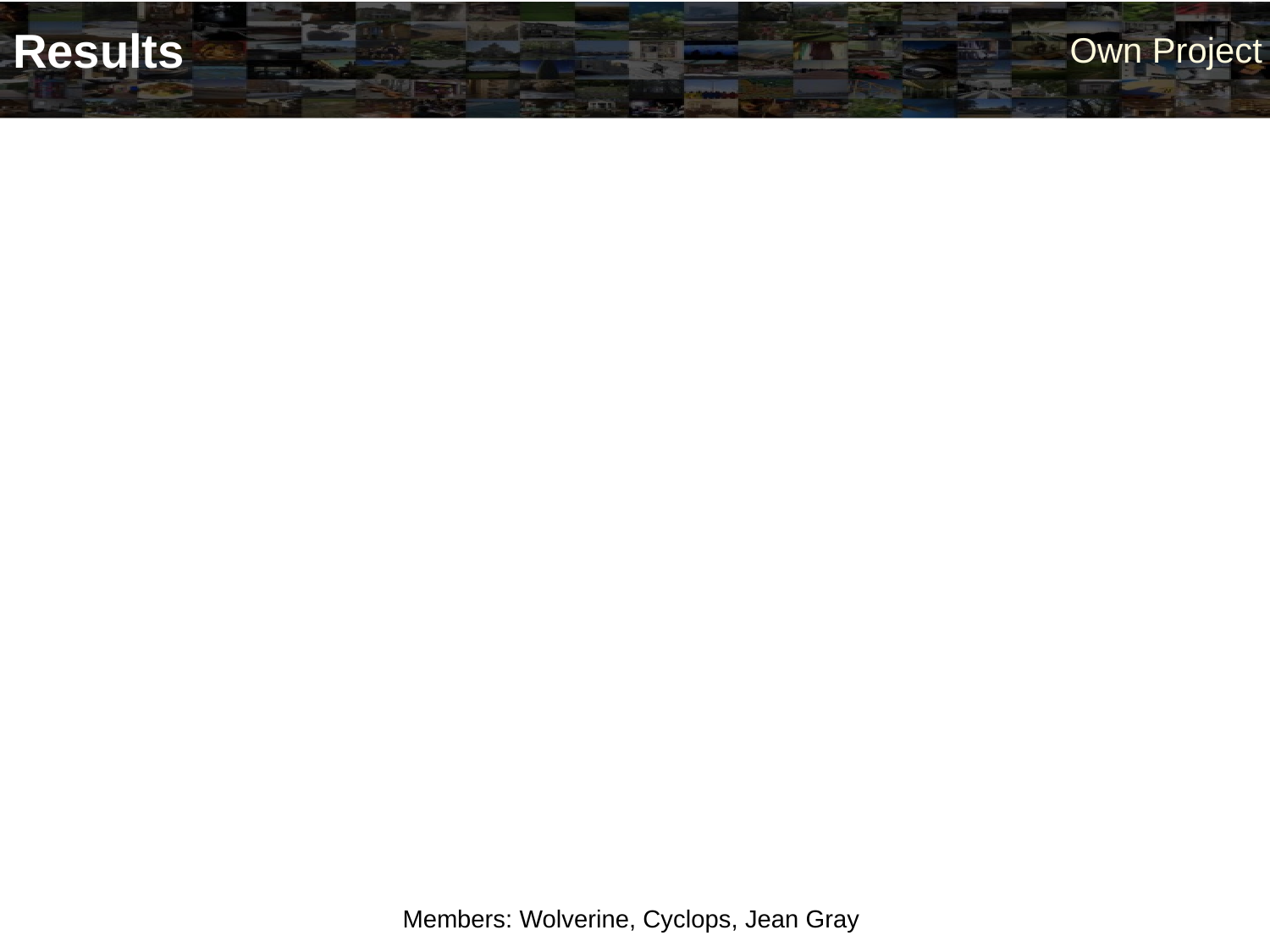

# Results

Members: Wolverine, Cyclops, Jean Gray